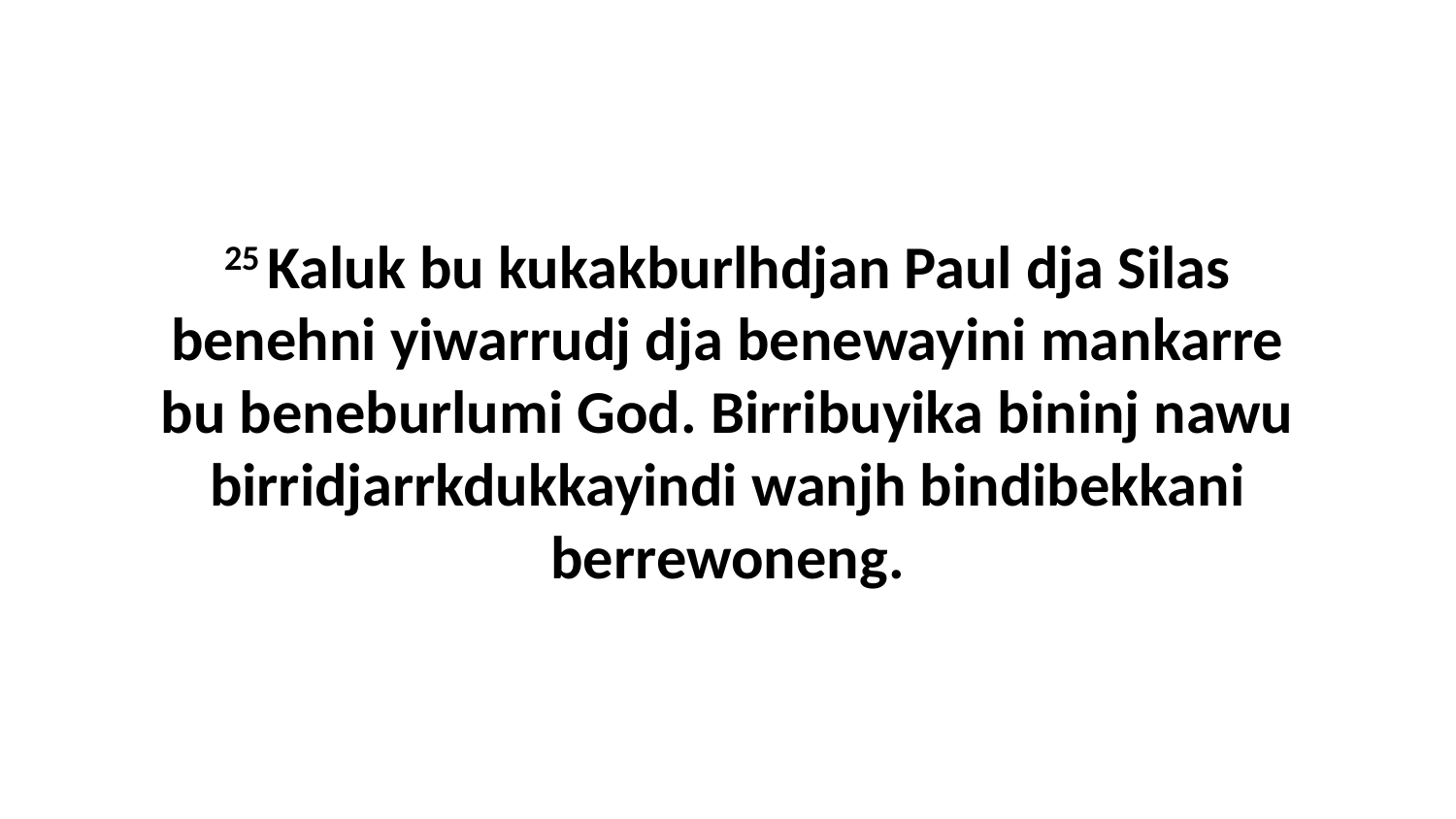

25 Kaluk bu kukakburlhdjan Paul dja Silas benehni yiwarrudj dja benewayini mankarre bu beneburlumi God. Birribuyika bininj nawu birridjarrkdukkayindi wanjh bindibekkani berrewoneng.